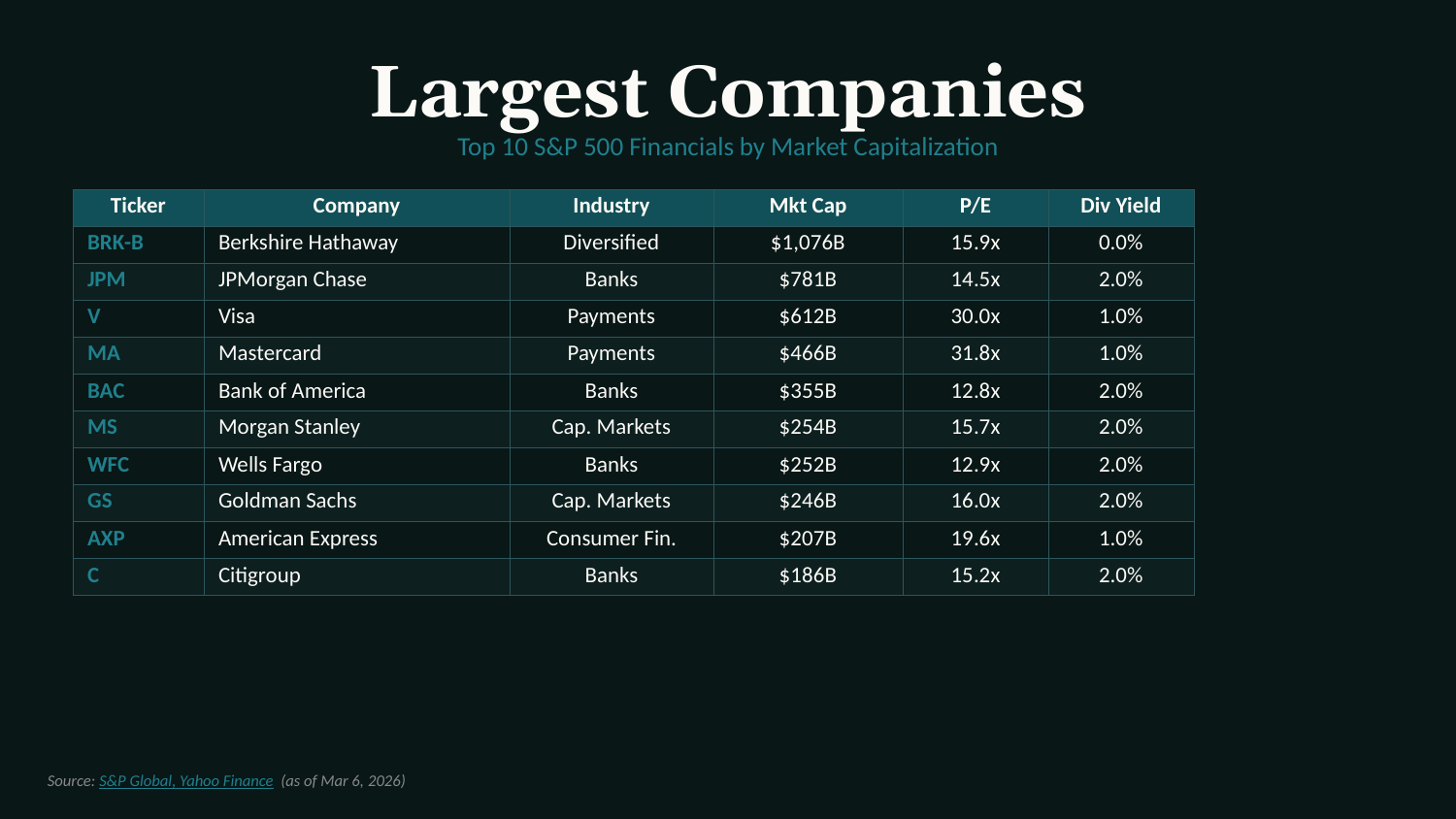

Largest Companies
Top 10 S&P 500 Financials by Market Capitalization
| Ticker | Company | Industry | Mkt Cap | P/E | Div Yield |
| --- | --- | --- | --- | --- | --- |
| BRK-B | Berkshire Hathaway | Diversified | $1,076B | 15.9x | 0.0% |
| JPM | JPMorgan Chase | Banks | $781B | 14.5x | 2.0% |
| V | Visa | Payments | $612B | 30.0x | 1.0% |
| MA | Mastercard | Payments | $466B | 31.8x | 1.0% |
| BAC | Bank of America | Banks | $355B | 12.8x | 2.0% |
| MS | Morgan Stanley | Cap. Markets | $254B | 15.7x | 2.0% |
| WFC | Wells Fargo | Banks | $252B | 12.9x | 2.0% |
| GS | Goldman Sachs | Cap. Markets | $246B | 16.0x | 2.0% |
| AXP | American Express | Consumer Fin. | $207B | 19.6x | 1.0% |
| C | Citigroup | Banks | $186B | 15.2x | 2.0% |
Source: S&P Global, Yahoo Finance  (as of Mar 6, 2026)